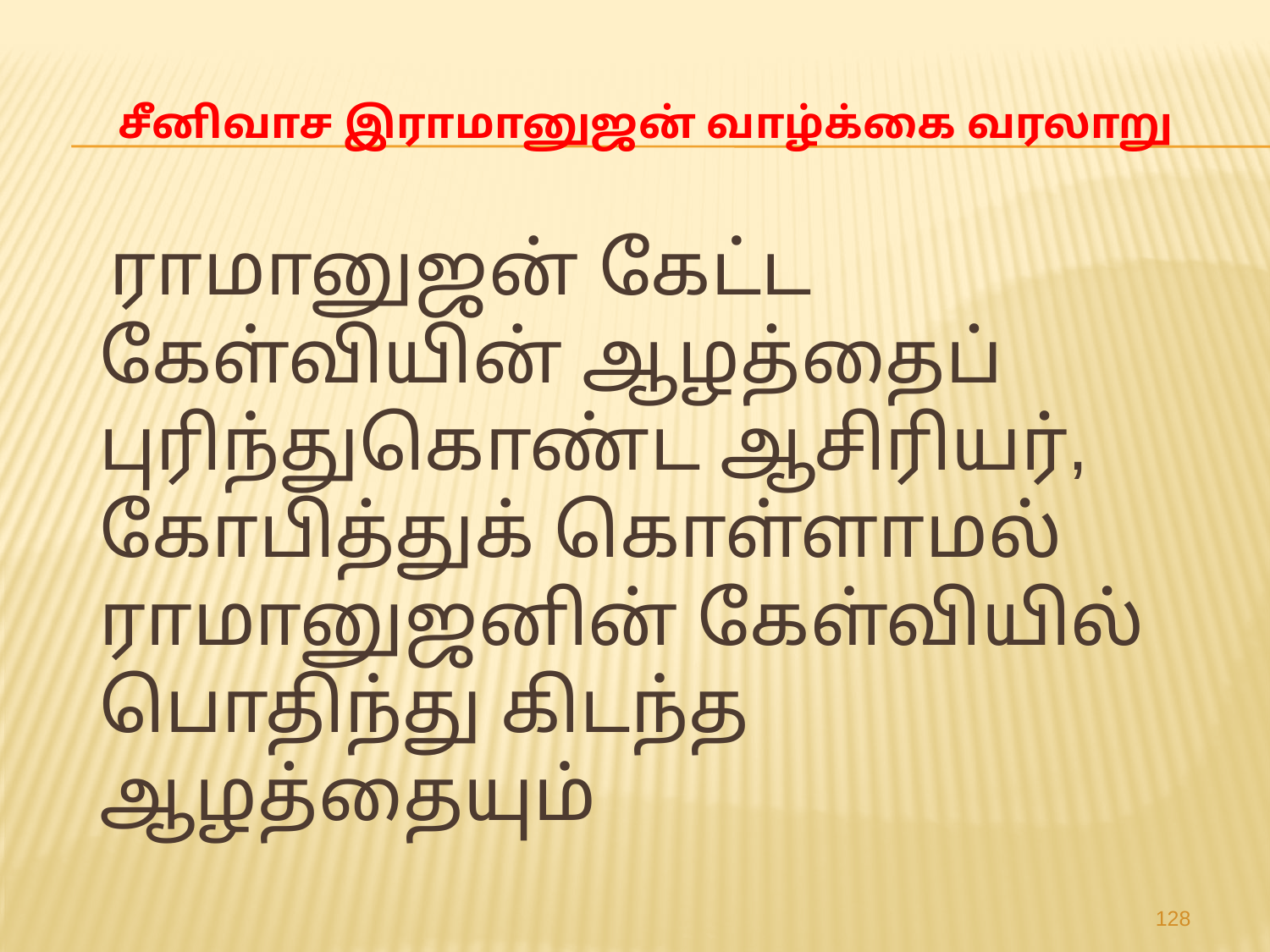

# சீனிவாச இராமானுஜன் வாழ்க்கை வரலாறு
    ராமானுஜன் கேட்ட கேள்வியின் ஆழத்தைப் புரிந்துகொண்ட ஆசிரியர், கோபித்துக் கொள்ளாமல் ராமானுஜனின் கேள்வியில் பொதிந்து கிடந்த ஆழத்தையும்

128